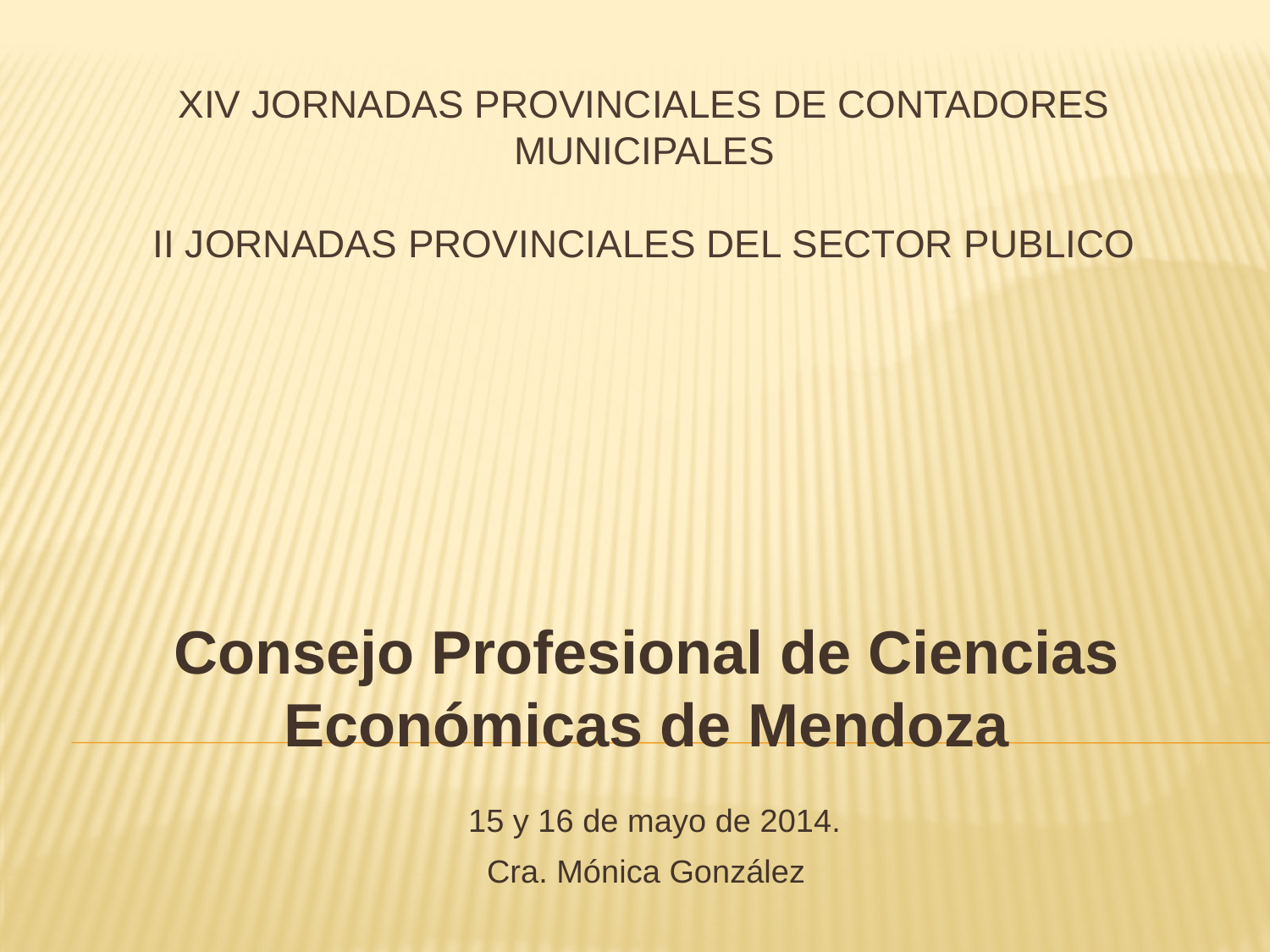

# Xiv jornadas provinciales de contadores municipales II jornadas provinciales del sector publico
Consejo Profesional de Ciencias Económicas de Mendoza
 15 y 16 de mayo de 2014.
Cra. Mónica González